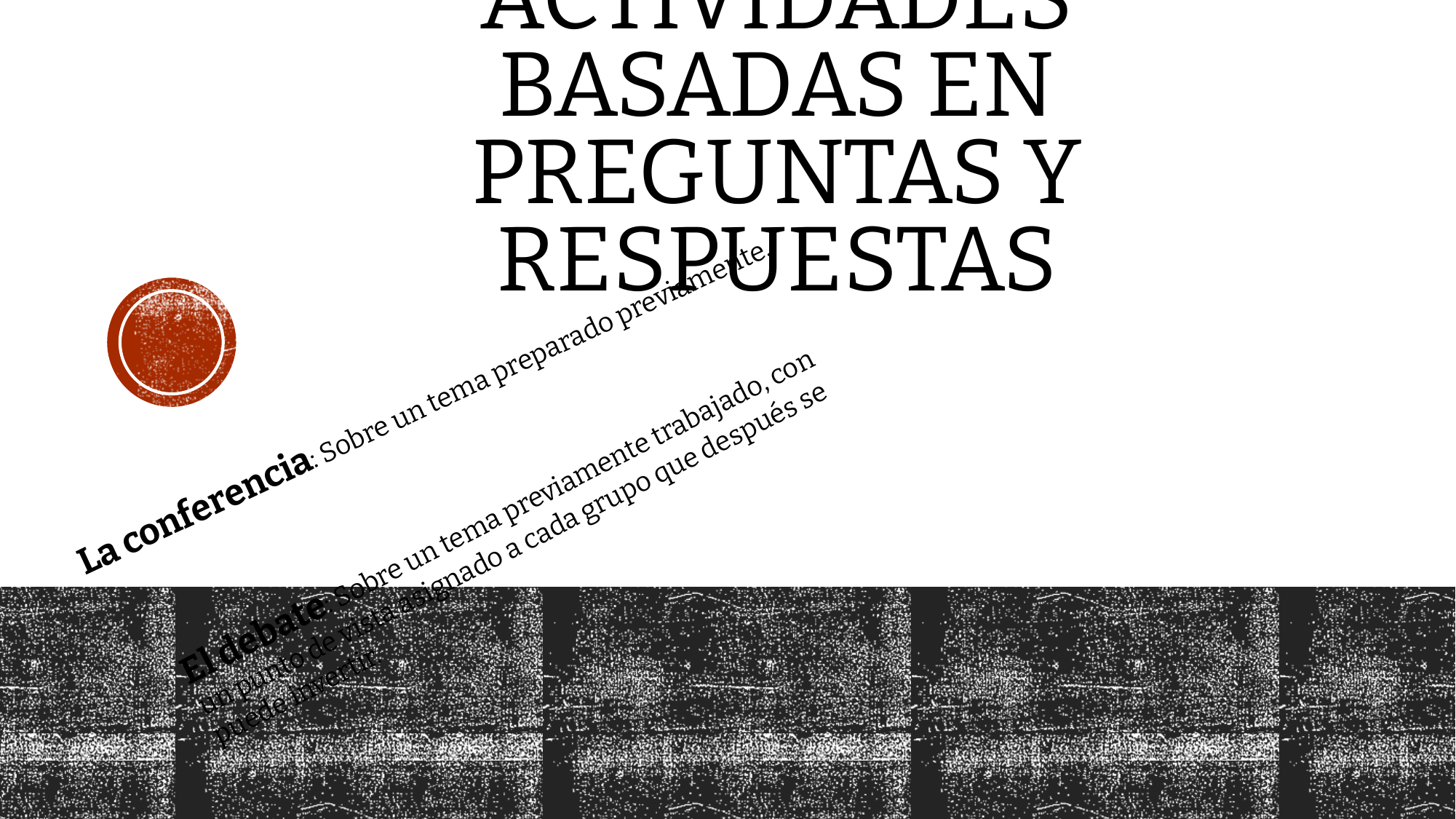

# ACTIVIDADES BASADAS EN PREGUNTAS Y RESPUESTAS
La conferencia: Sobre un tema preparado previamente.
El debate: Sobre un tema previamente trabajado, con un punto de vista asignado a cada grupo que después se puede invertir.